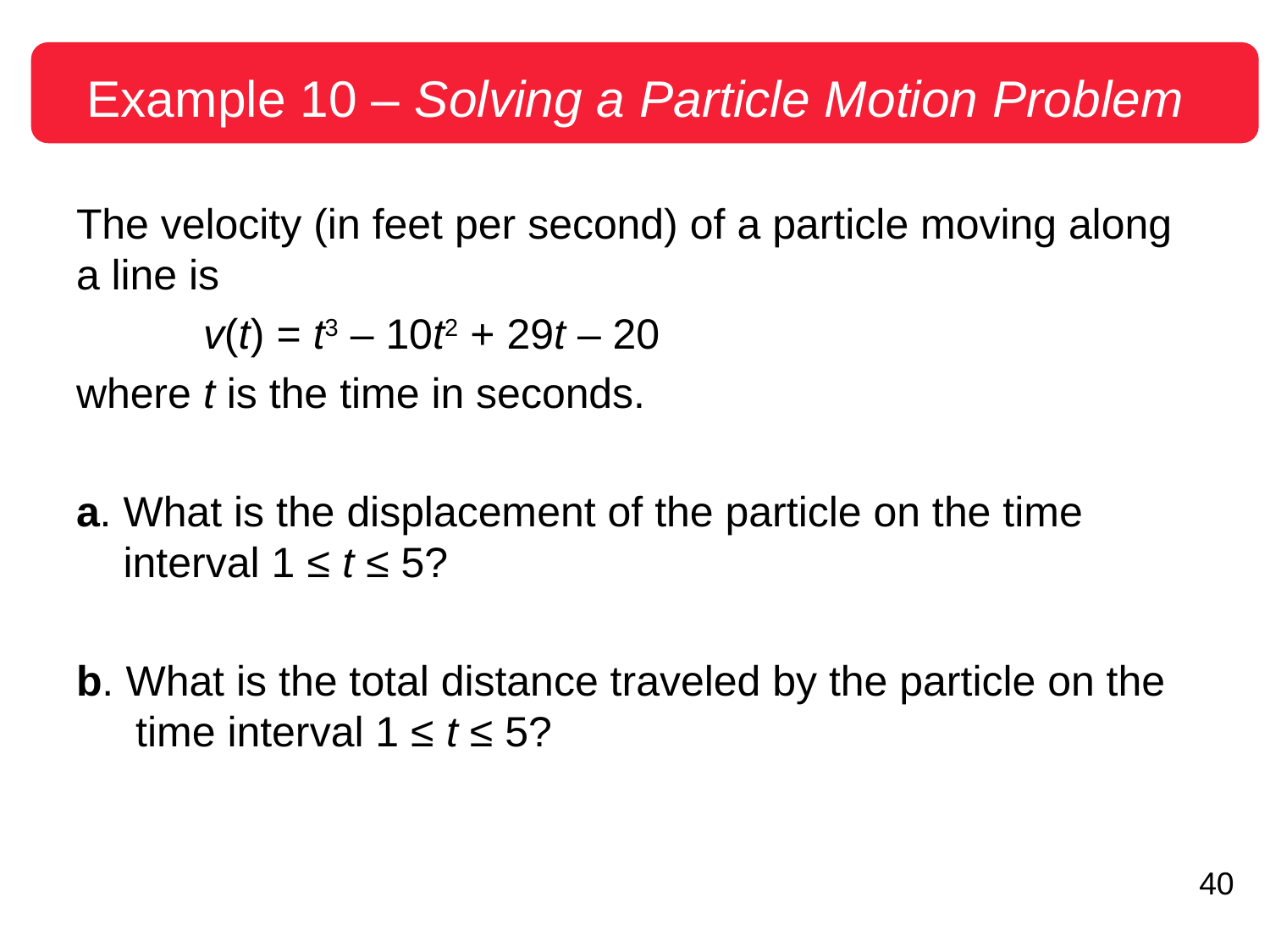

# Example 10 – Solving a Particle Motion Problem
The velocity (in feet per second) of a particle moving along a line is
	v(t) = t3 – 10t2 + 29t – 20
where t is the time in seconds.

a. What is the displacement of the particle on the time
    interval 1 ≤ t ≤ 5?

b. What is the total distance traveled by the particle on the    time interval 1 ≤ t ≤ 5?